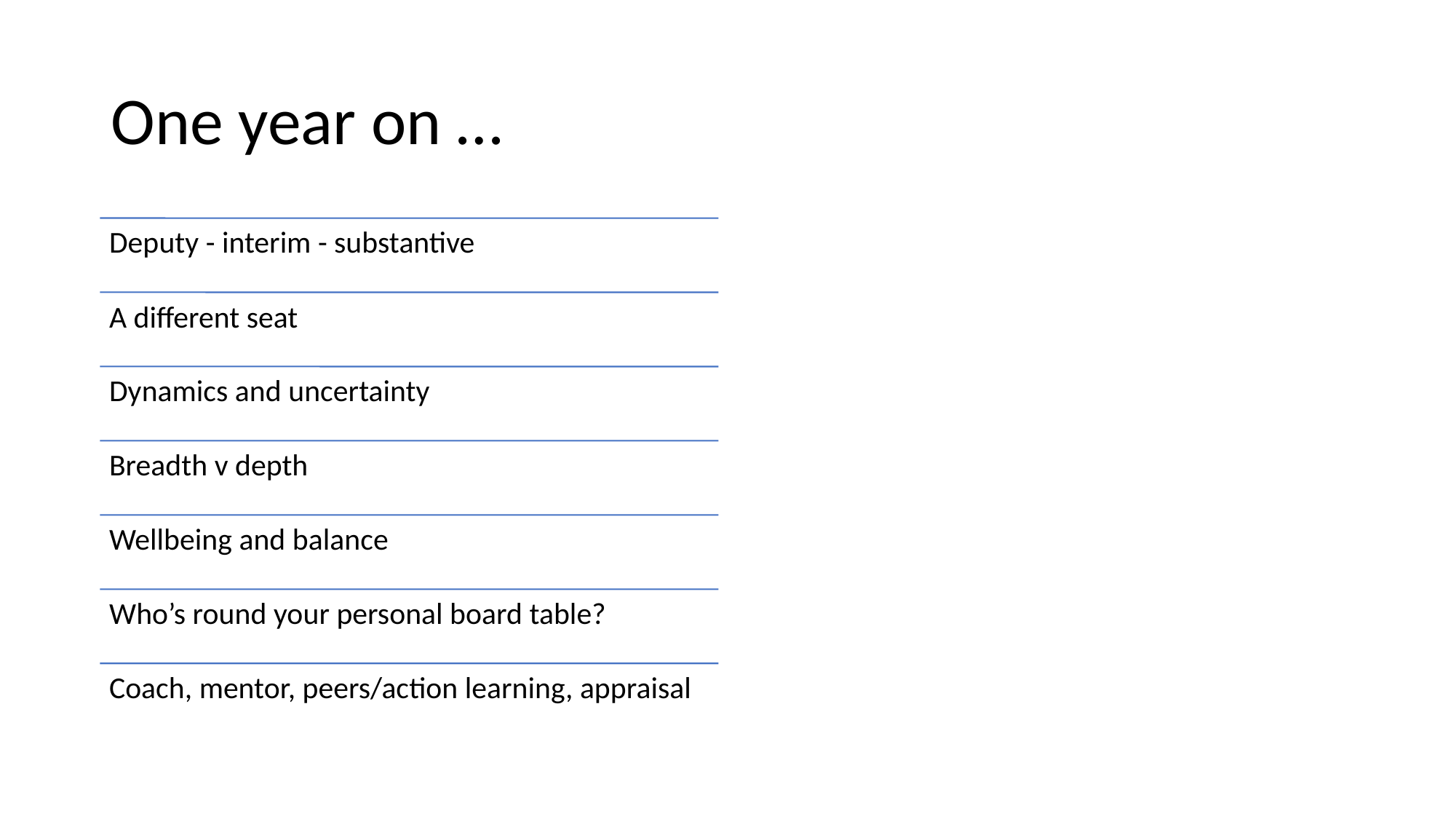

# One year on …
Deputy - interim - substantive
A different seat
Dynamics and uncertainty
Breadth v depth
Wellbeing and balance
Who’s round your personal board table?
Coach, mentor, peers/action learning, appraisal